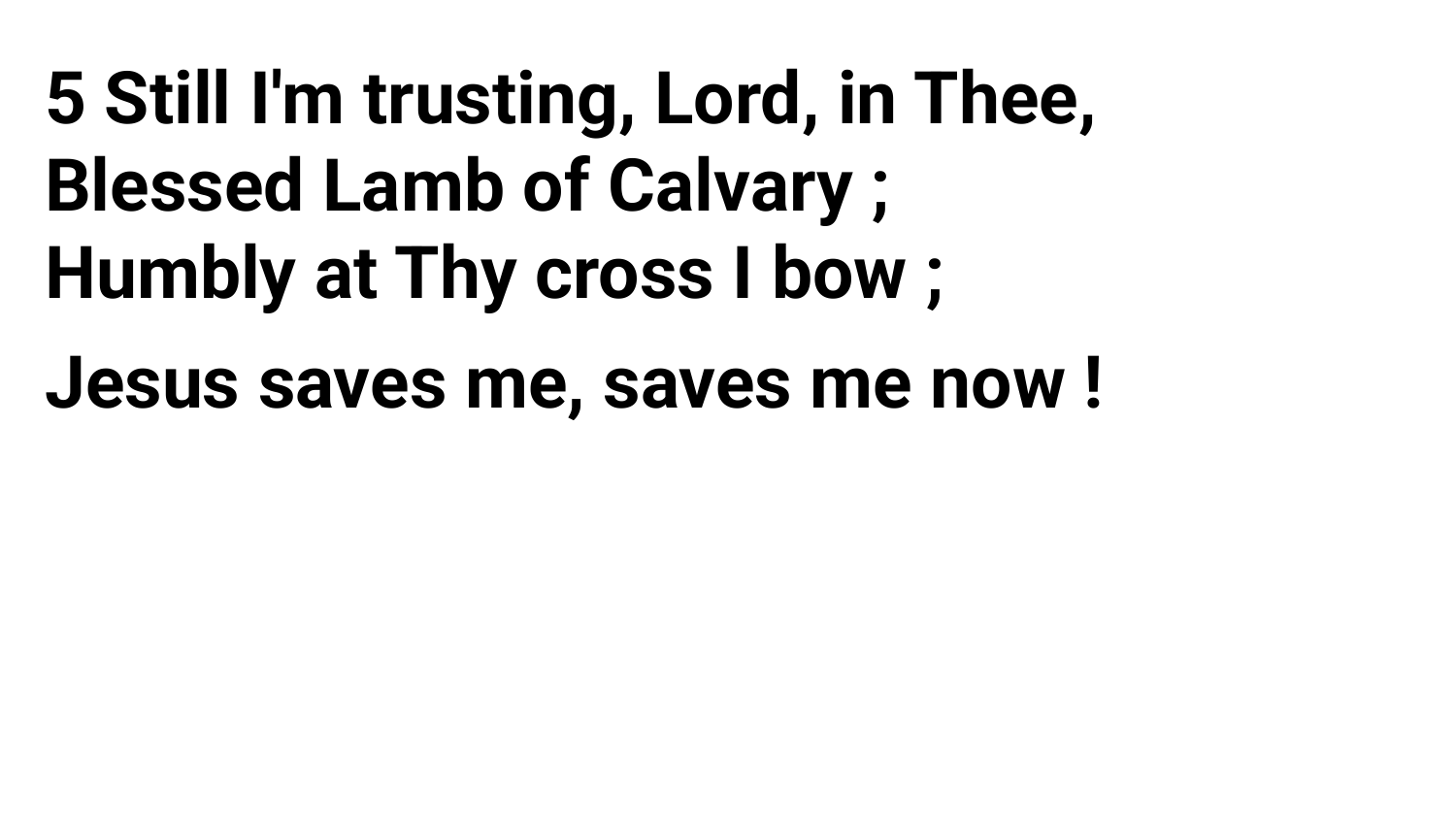

5 Still I'm trusting, Lord, in Thee,
Blessed Lamb of Calvary ;
Humbly at Thy cross I bow ;
Jesus saves me, saves me now !